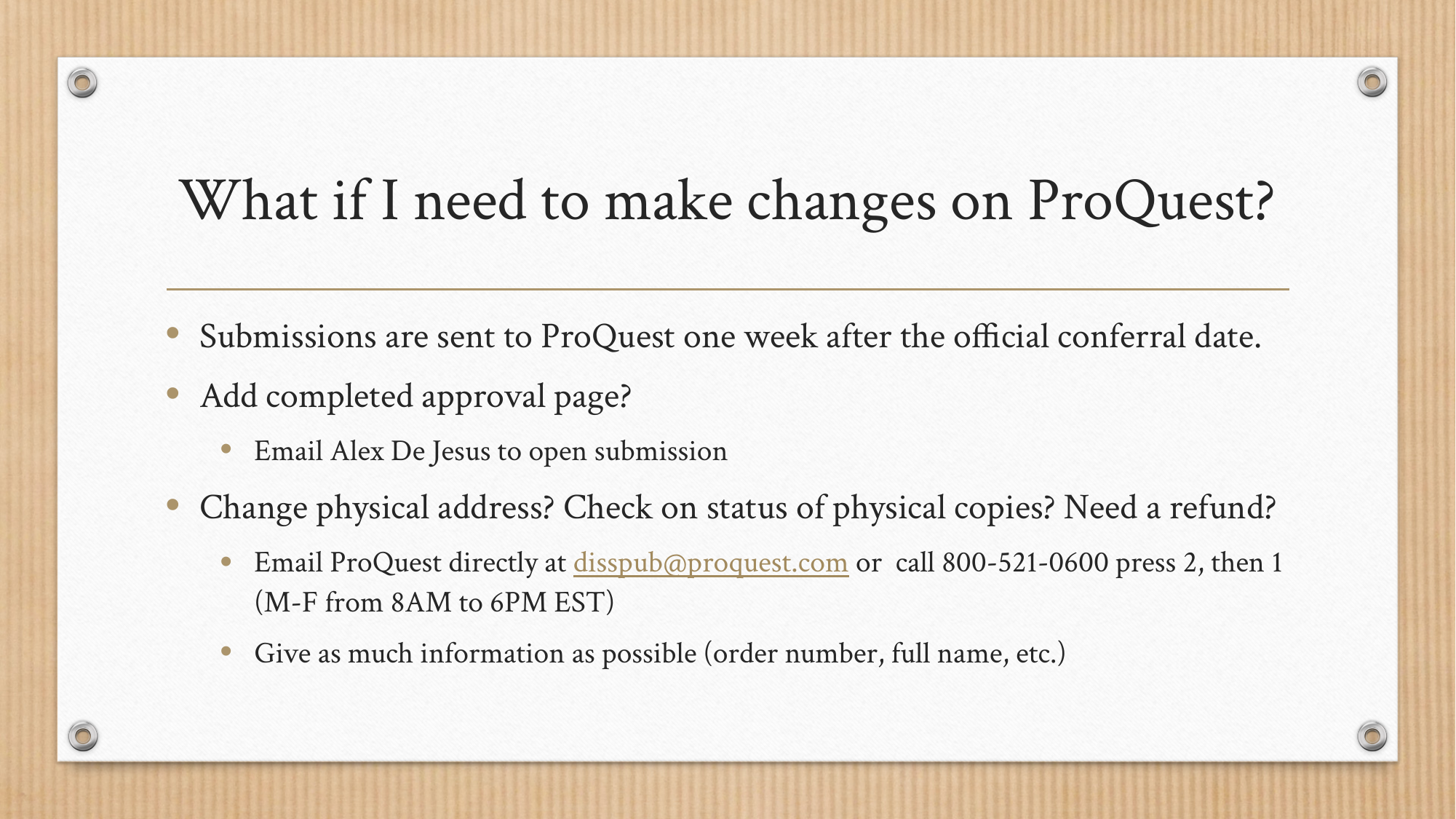

# What if I need to make changes on ProQuest?
Submissions are sent to ProQuest one week after the official conferral date.
Add completed approval page?
Email Alex De Jesus to open submission
Change physical address? Check on status of physical copies? Need a refund?
Email ProQuest directly at disspub@proquest.com or  call 800-521-0600 press 2, then 1 (M-F from 8AM to 6PM EST)
Give as much information as possible (order number, full name, etc.)